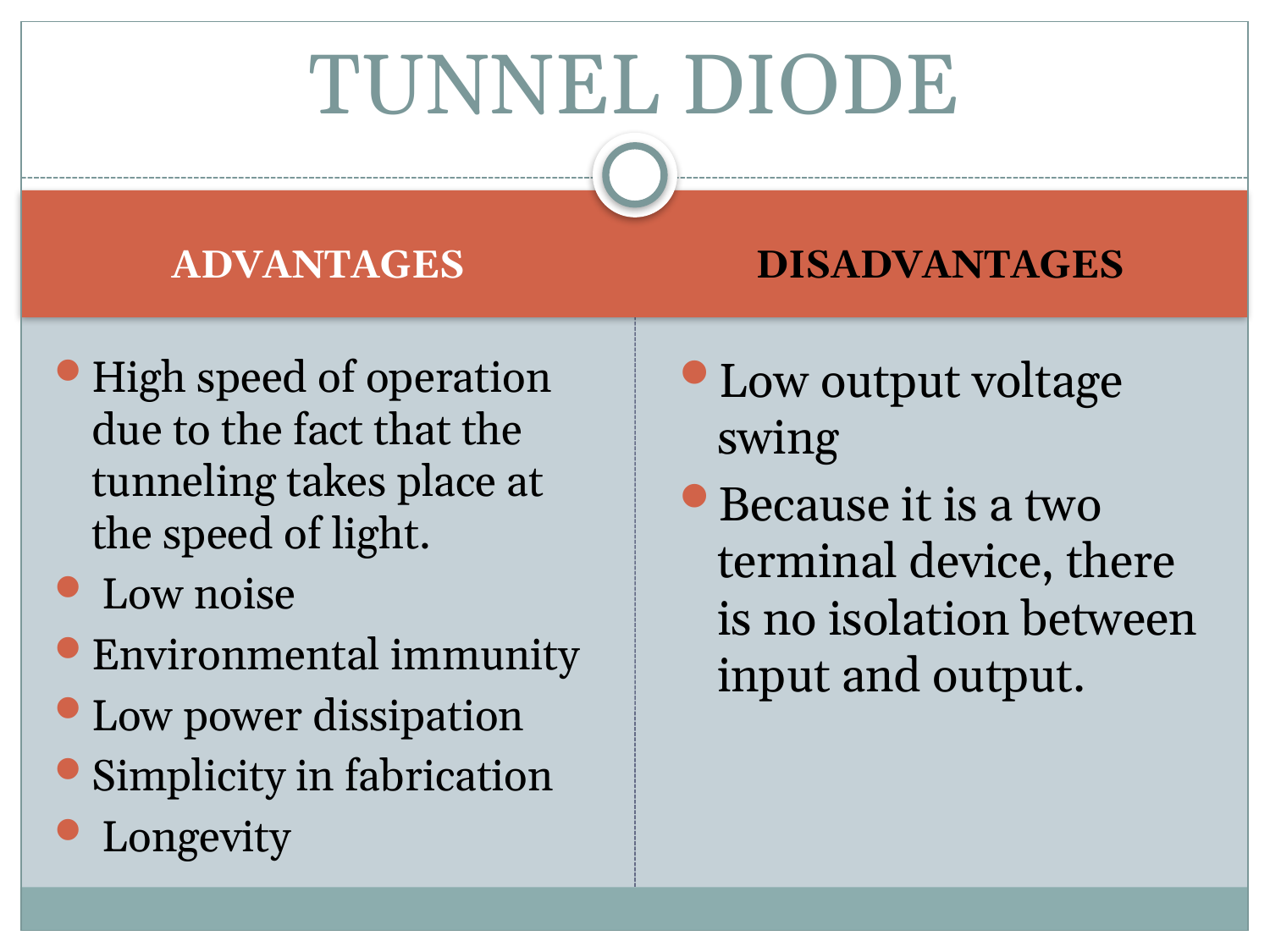

# TUNNEL DIODE
            ADVANTAGES
        DISADVANTAGES
High speed of operation due to the fact that the tunneling takes place at the speed of light.
 Low noise
Environmental immunity
Low power dissipation
Simplicity in fabrication
 Longevity

Low output voltage swing
Because it is a two terminal device, there is no isolation between input and output.